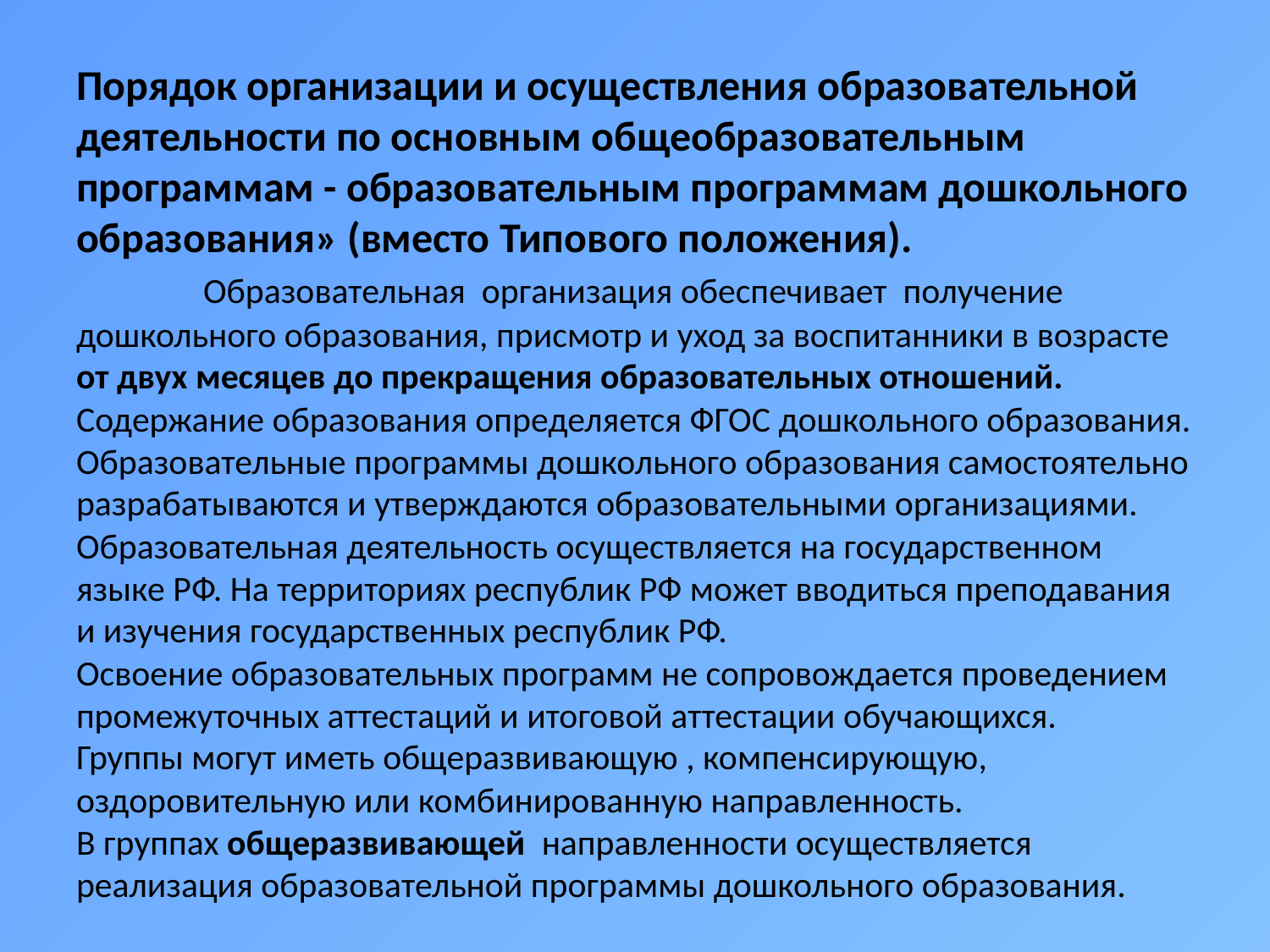

# Порядок организации и осуществления образовательной  деятельности по основным общеобразовательным программам - образовательным программам дошкольного образования» (вместо Типового положения). Образовательная  организация обеспечивает  получение дошкольного образования, присмотр и уход за воспитанники в возрасте от двух месяцев до прекращения образовательных отношений. Содержание образования определяется ФГОС дошкольного образования. Образовательные программы дошкольного образования самостоятельно разрабатываются и утверждаются образовательными организациями. Образовательная деятельность осуществляется на государственном языке РФ. На территориях республик РФ может вводиться преподавания и изучения государственных республик РФ. Освоение образовательных программ не сопровождается проведением промежуточных аттестаций и итоговой аттестации обучающихся. Группы могут иметь общеразвивающую , компенсирующую, оздоровительную или комбинированную направленность. В группах общеразвивающей  направленности осуществляется реализация образовательной программы дошкольного образования.